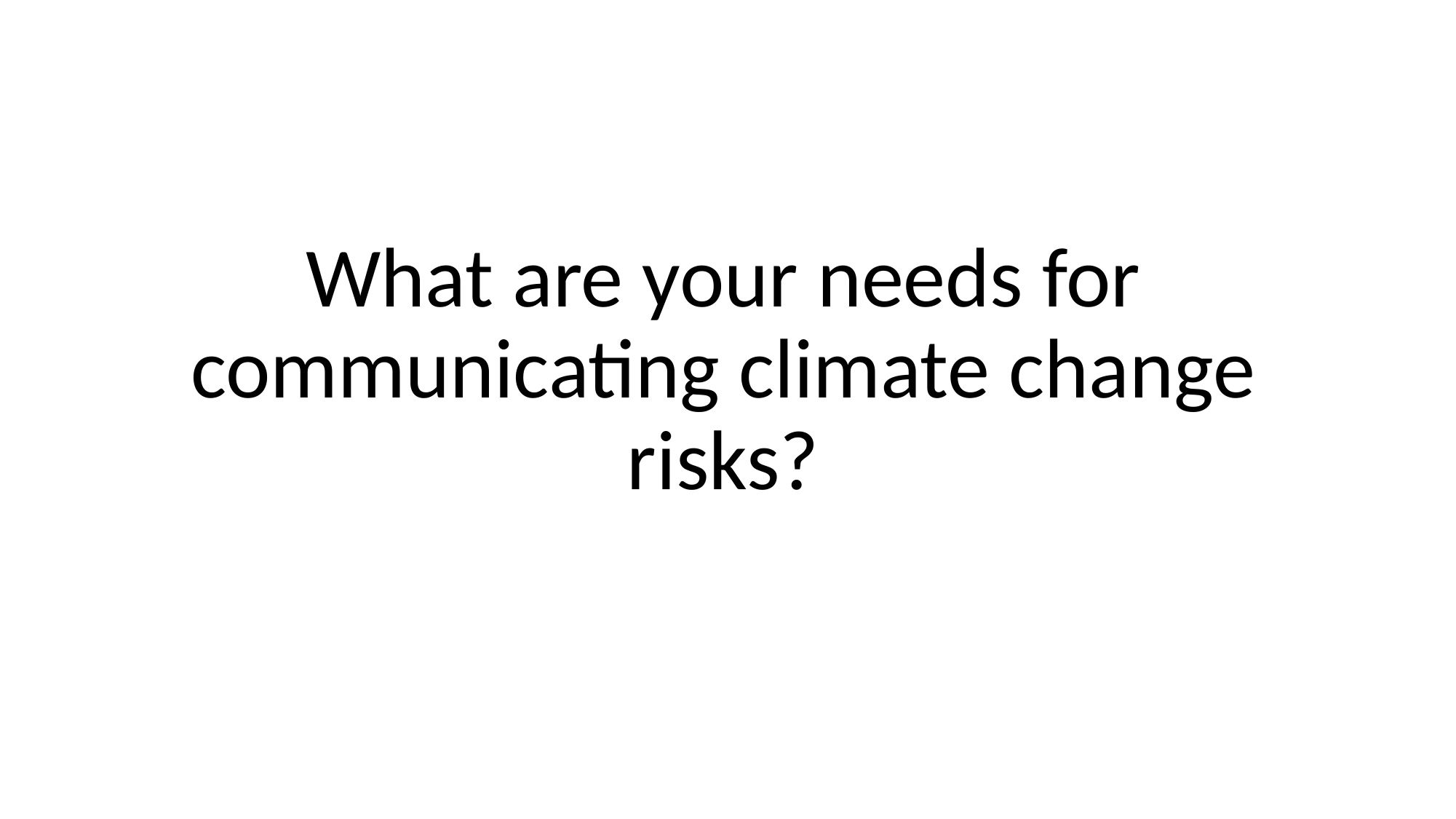

# What are your needs for communicating climate change risks?